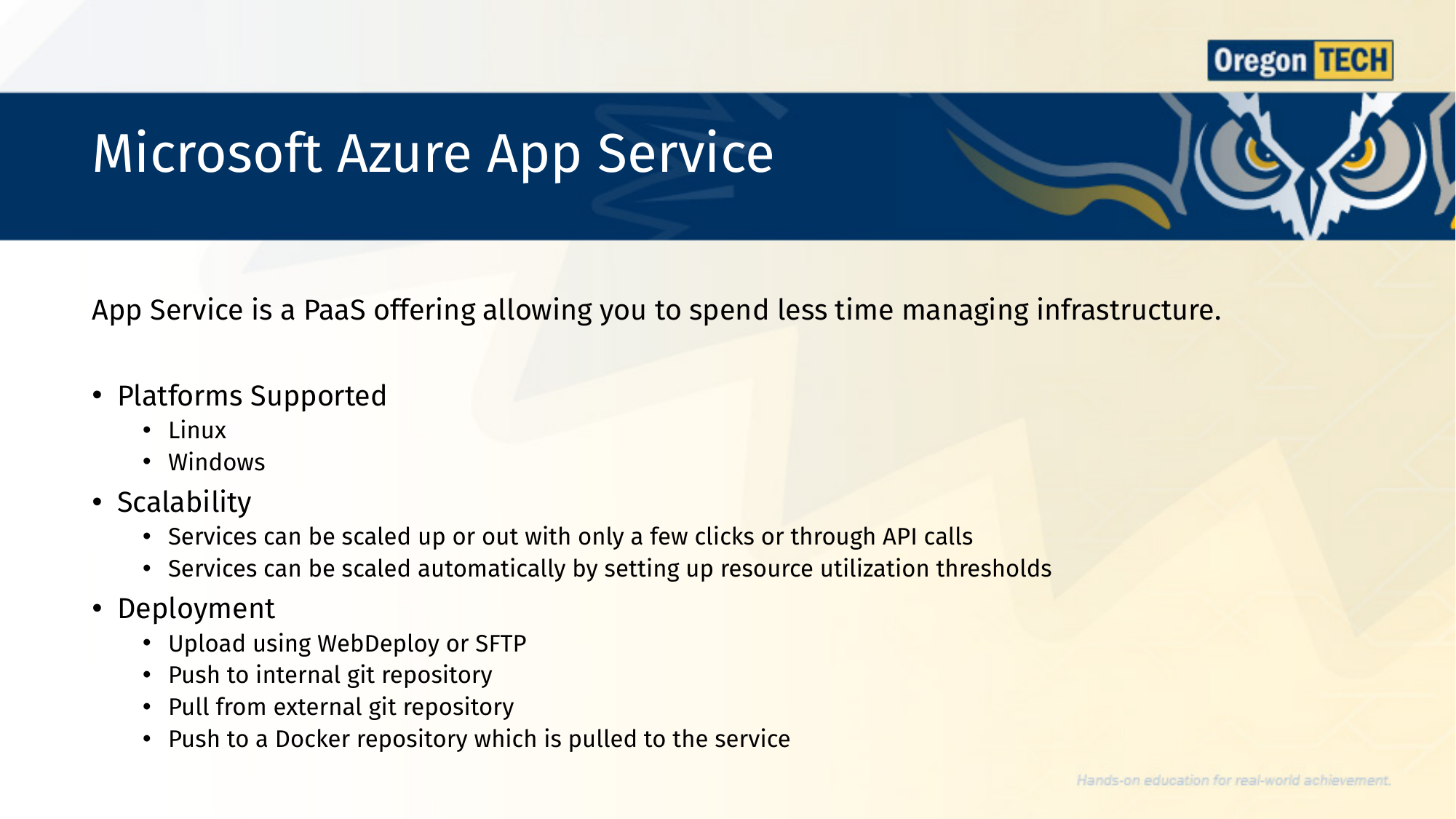

# Microsoft Azure App Service
App Service is a PaaS offering allowing you to spend less time managing infrastructure.

Platforms Supported
Linux
Windows
Scalability
Services can be scaled up or out with only a few clicks or through API calls
Services can be scaled automatically by setting up resource utilization thresholds
Deployment
Upload using WebDeploy or SFTP
Push to internal git repository
Pull from external git repository
Push to a Docker repository which is pulled to the service